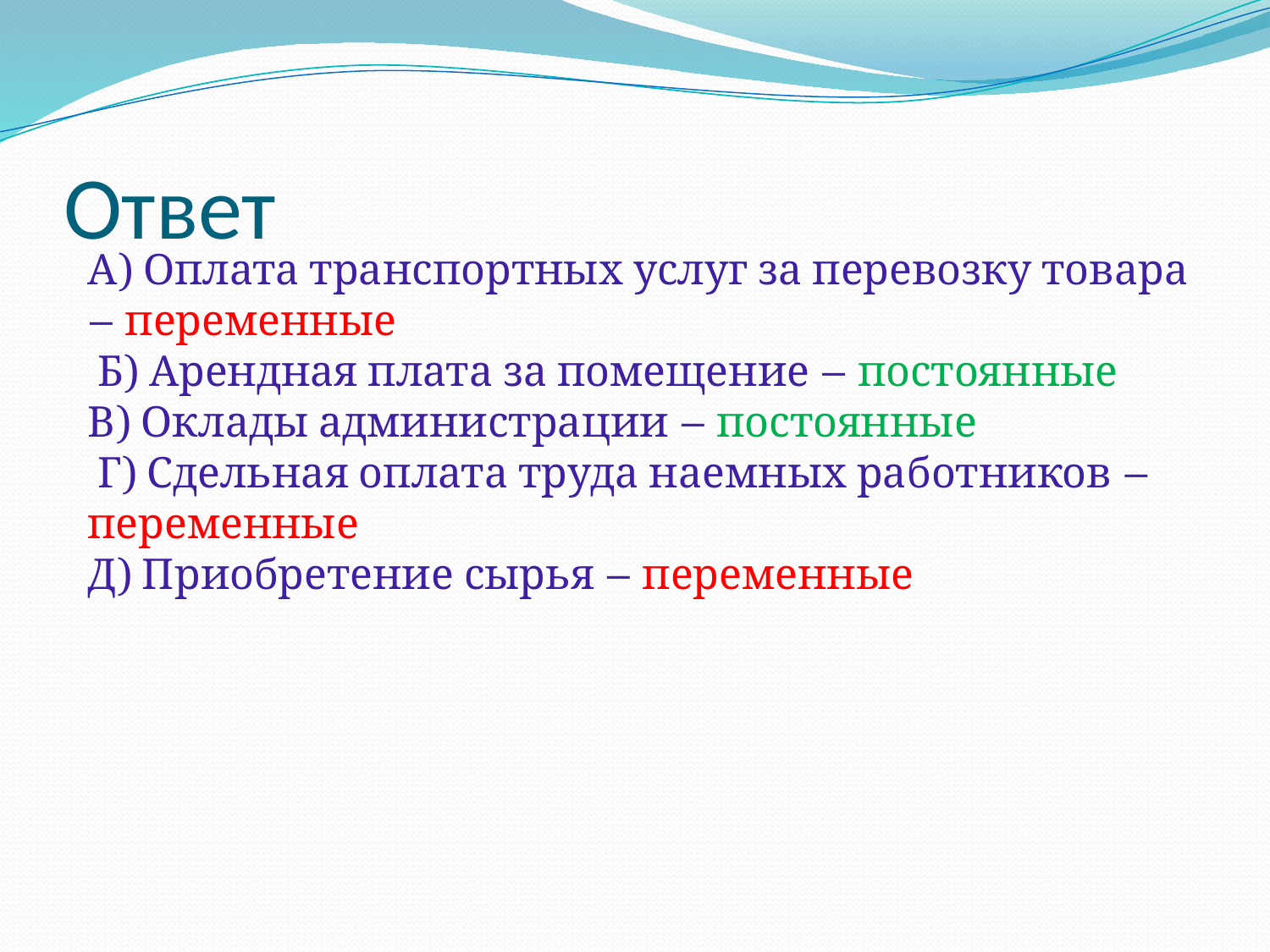

# Ответ
А) Оплата транспортных услуг за перевозку товара – переменные
 Б) Арендная плата за помещение – постоянные
В) Оклады администрации – постоянные
 Г) Сдельная оплата труда наемных работников – переменные
Д) Приобретение сырья – переменные